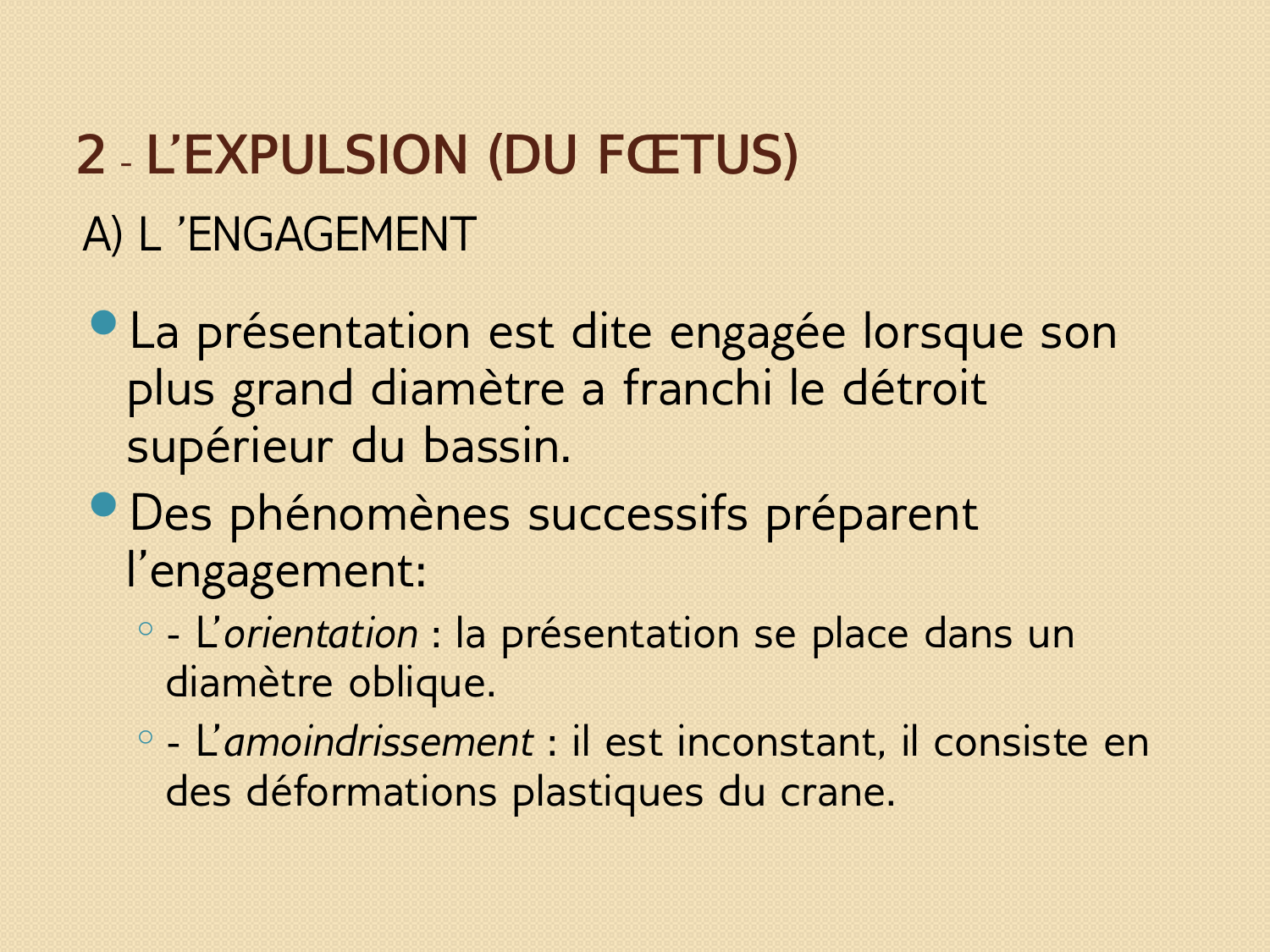

# 2 - L’EXPULSION (DU FŒTUS)
A) L ’ENGAGEMENT
La présentation est dite engagée lorsque son plus grand diamètre a franchi le détroit supérieur du bassin.
Des phénomènes successifs préparent l’engagement:
- L’orientation : la présentation se place dans un diamètre oblique.
- L’amoindrissement : il est inconstant, il consiste en des déformations plastiques du crane.